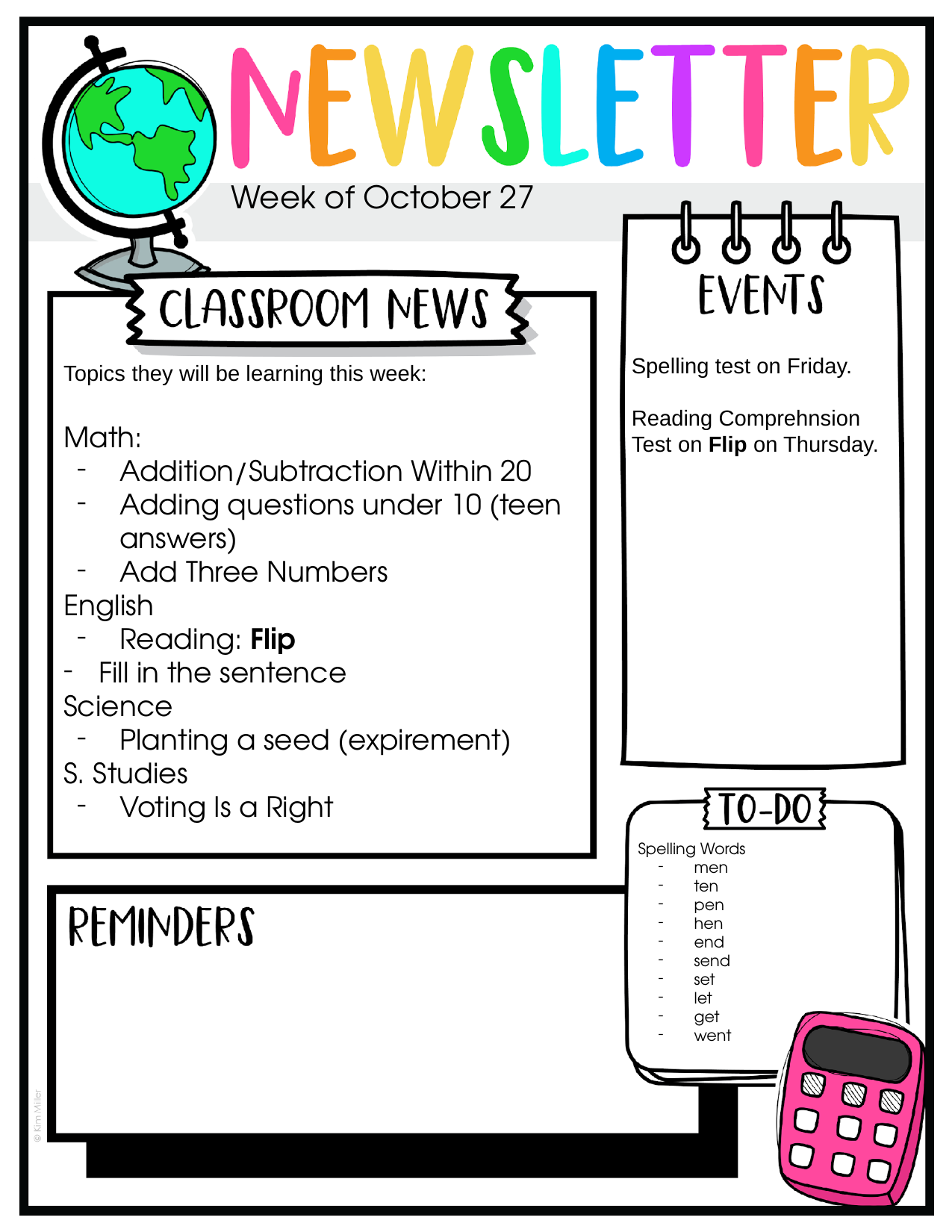

Week of October 27

Spelling test on Friday.

Reading Comprehnsion Test on Flip on Thursday.
Topics they will be learning this week:

Math:
Addition/Subtraction Within 20
Adding questions under 10 (teen answers)
Add Three Numbers
English
Reading: Flip
Fill in the sentence
Science
Planting a seed (expirement)
S. Studies
Voting Is a Right

Spelling Words
men
ten
pen
hen
end
send
set
let
get
went